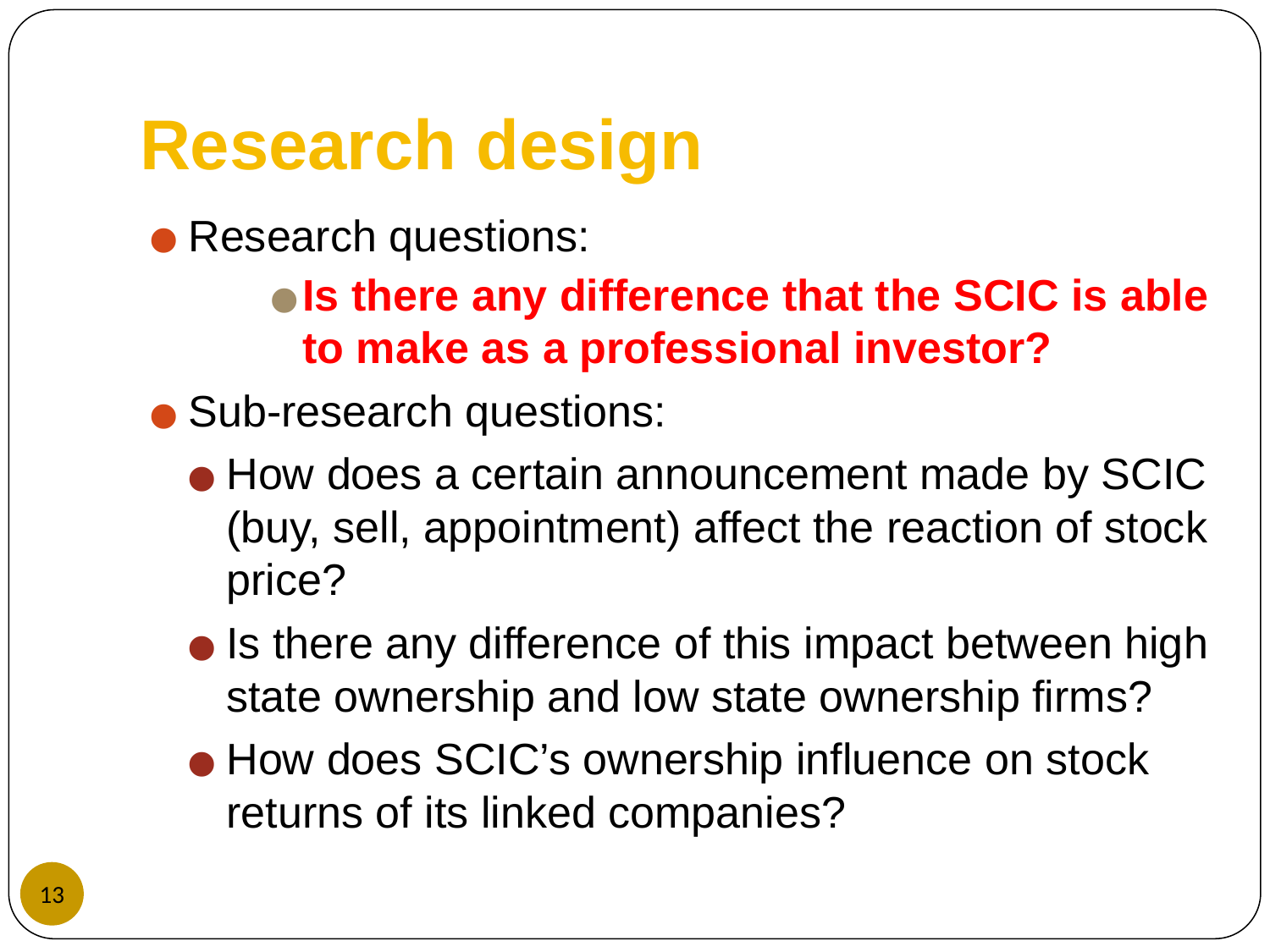

# Research design
Research questions:
Is there any difference that the SCIC is able to make as a professional investor?
Sub-research questions:
How does a certain announcement made by SCIC (buy, sell, appointment) affect the reaction of stock price?
Is there any difference of this impact between high state ownership and low state ownership firms?
How does SCIC’s ownership influence on stock returns of its linked companies?
13